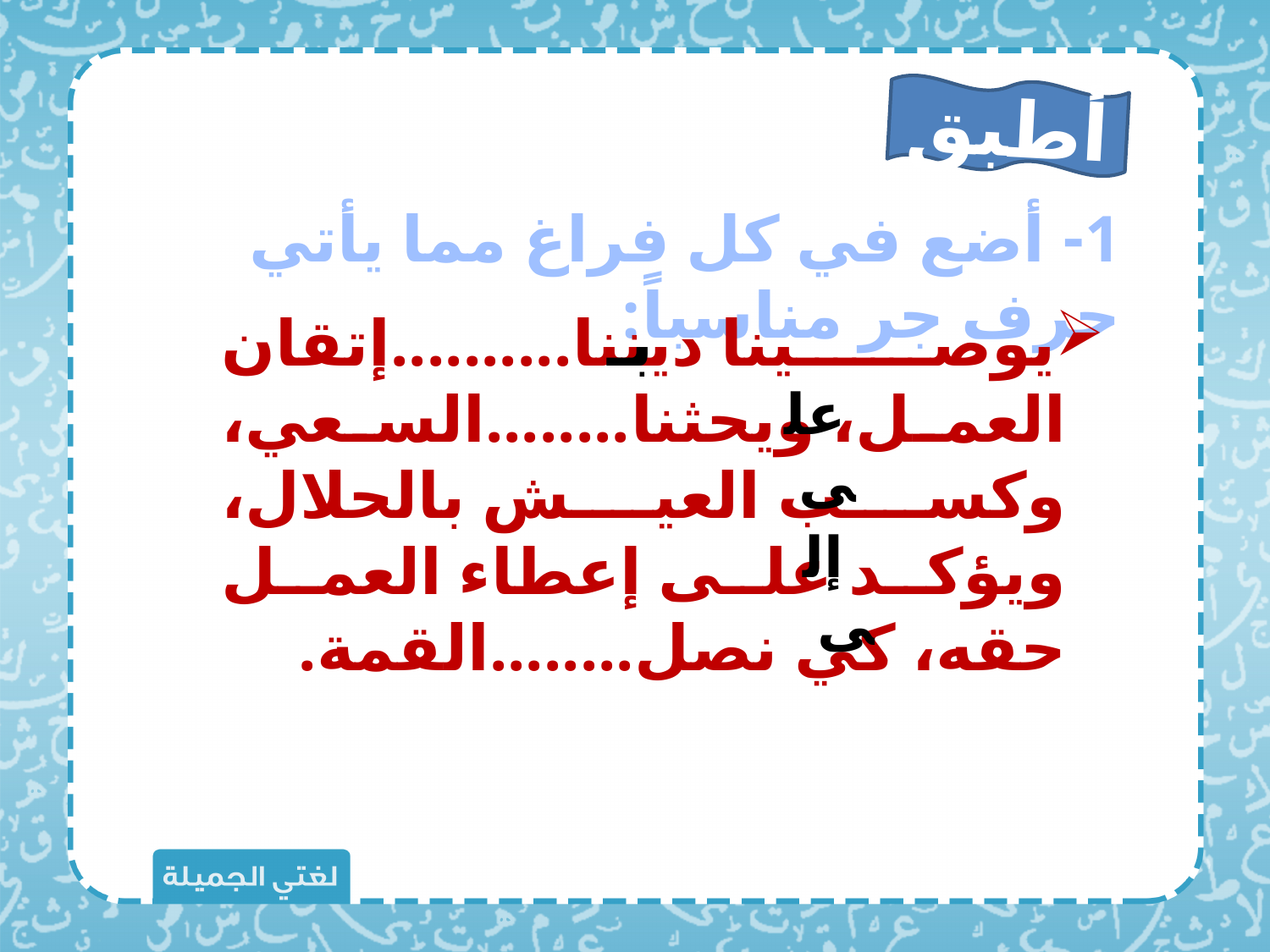

أطبق
1- أضع في كل فراغ مما يأتي حرف جر مناسباً:
بـ
يوصينا ديننا..........إتقان العمل، ويحثنا........السعي، وكسب العيش بالحلال، ويؤكد على إعطاء العمل حقه، كي نصل........القمة.
على
إلى